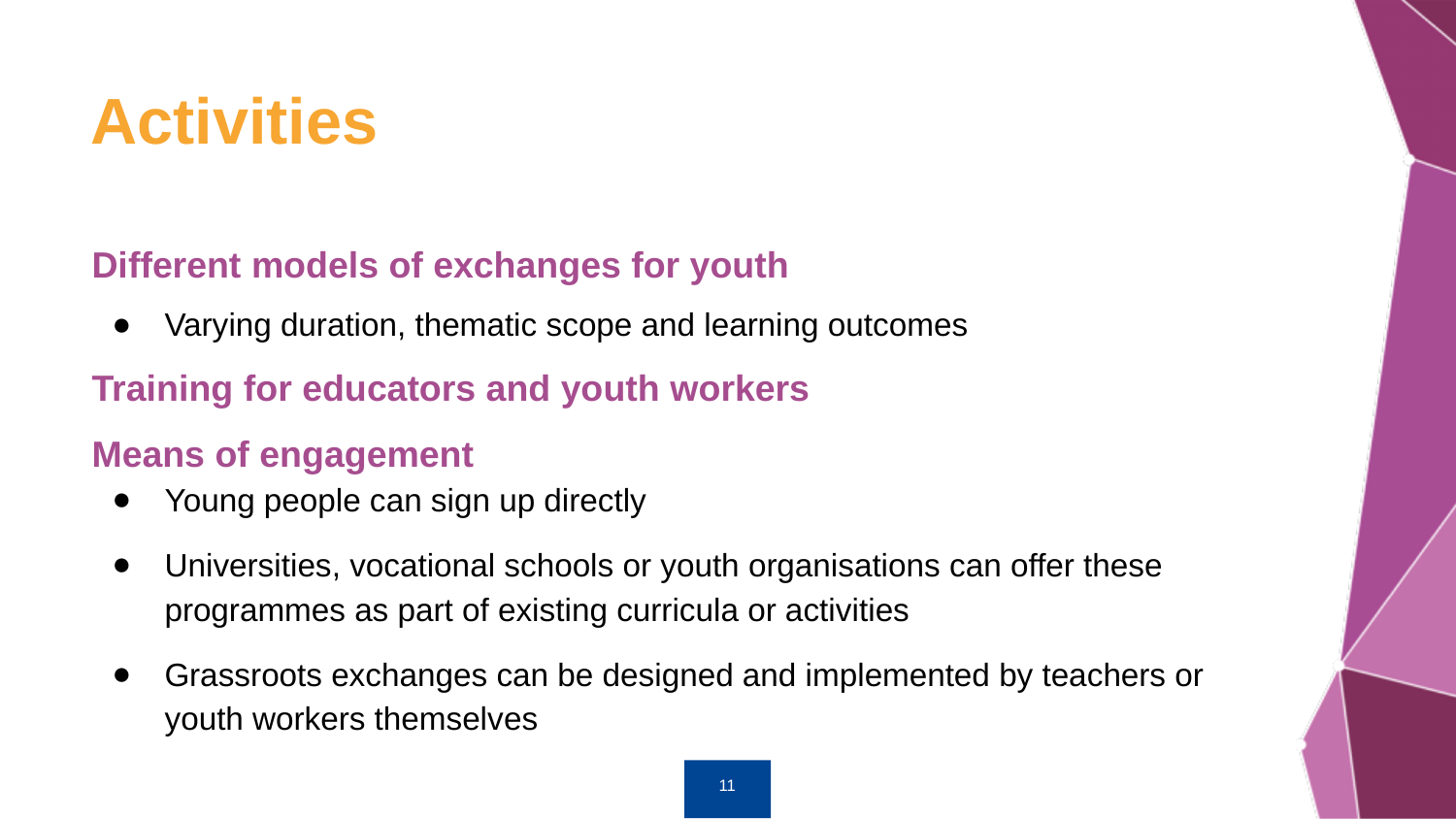

# Activities
Different models of exchanges for youth
Varying duration, thematic scope and learning outcomes
Training for educators and youth workers
Means of engagement
Young people can sign up directly
Universities, vocational schools or youth organisations can offer these   programmes as part of existing curricula or activities
Grassroots exchanges can be designed and implemented by teachers or youth workers themselves
11